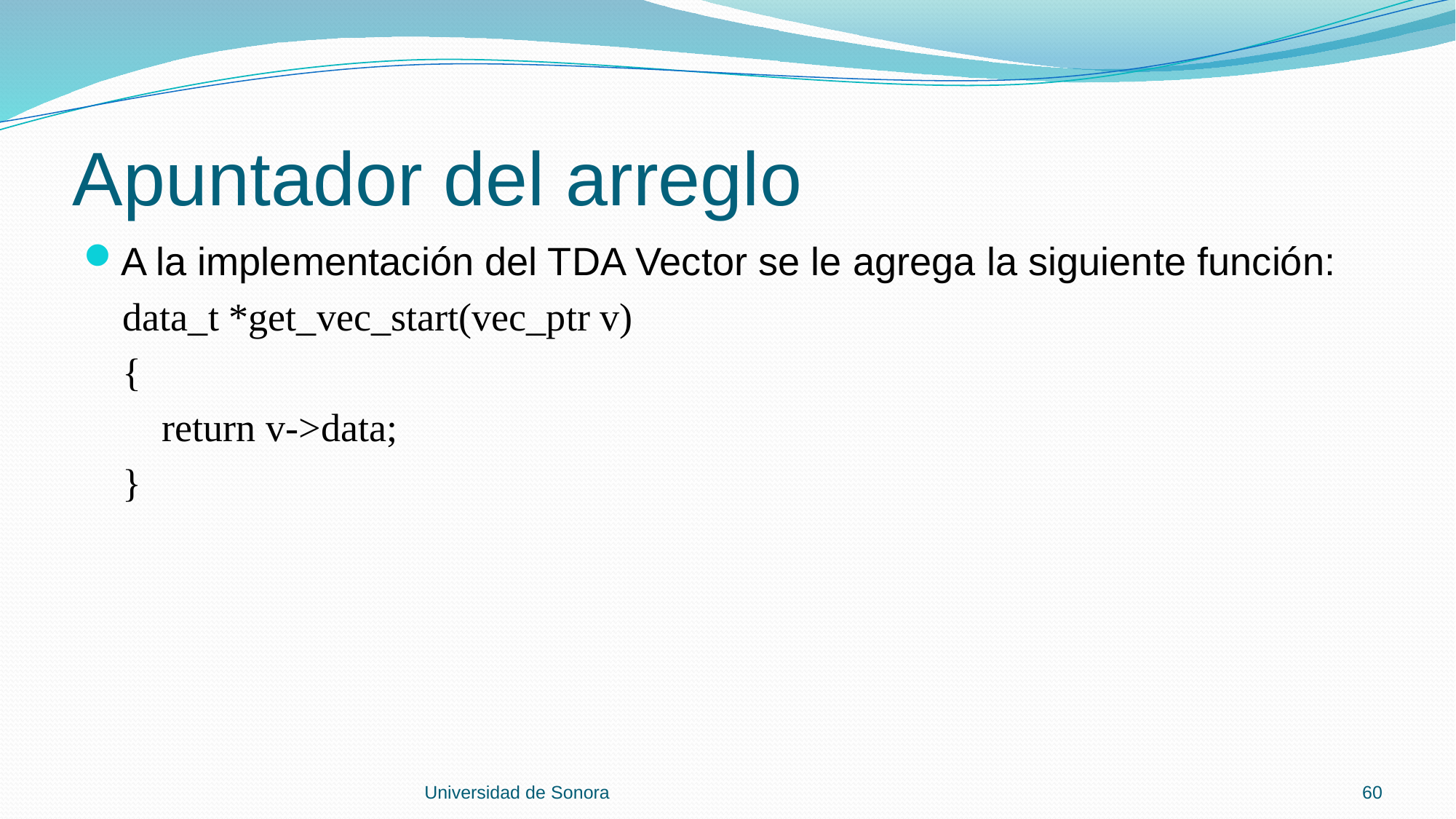

# Apuntador del arreglo
A la implementación del TDA Vector se le agrega la siguiente función:
    data_t *get_vec_start(vec_ptr v)
    {
        return v->data;
    }

Universidad de Sonora
60